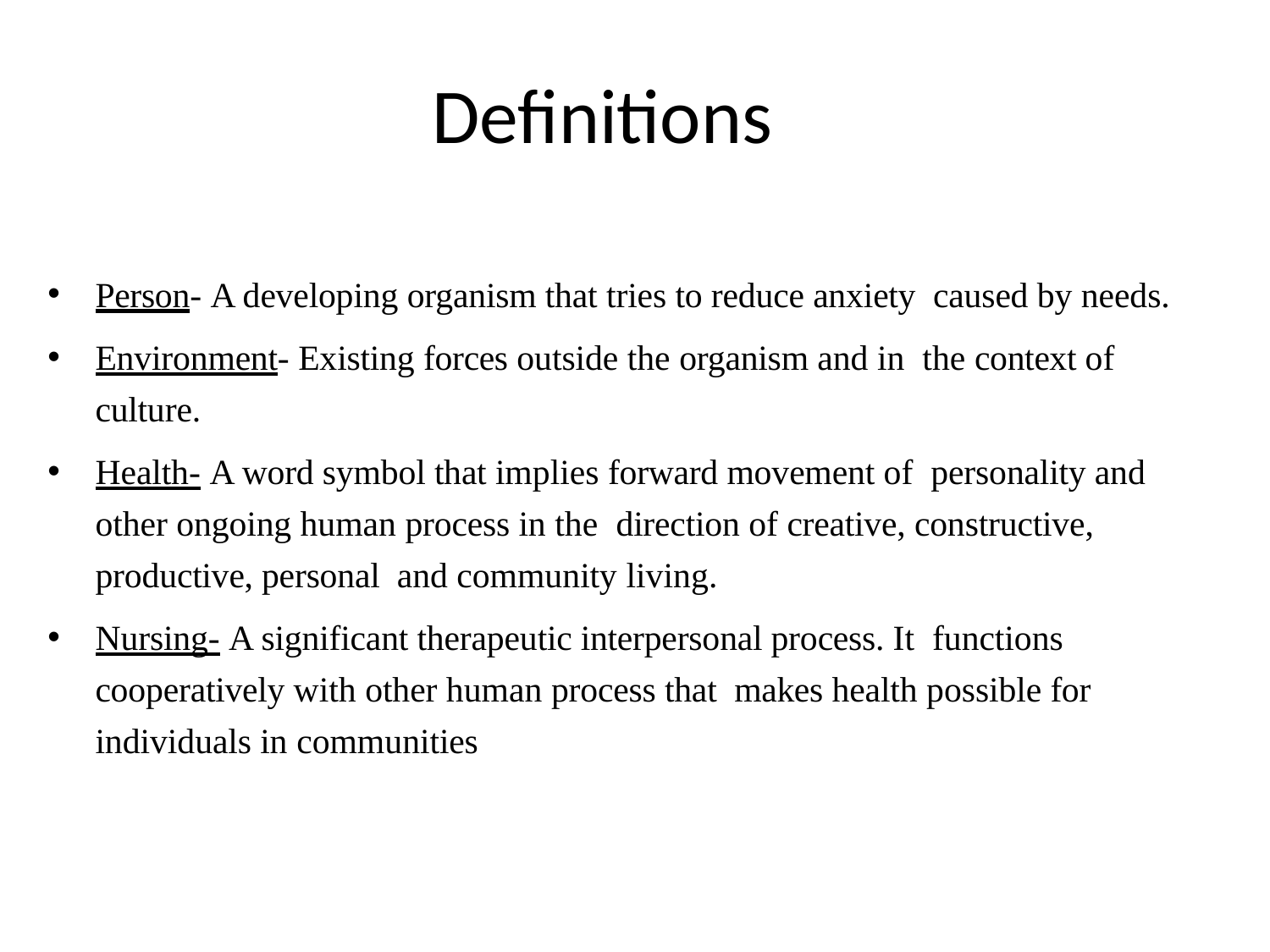

# Definitions
Person- A developing organism that tries to reduce anxiety  caused by needs.
Environment- Existing forces outside the organism and in  the context of culture.
Health- A word symbol that implies forward movement of  personality and other ongoing human process in the  direction of creative, constructive, productive, personal  and community living.
Nursing- A significant therapeutic interpersonal process. It  functions cooperatively with other human process that  makes health possible for individuals in communities